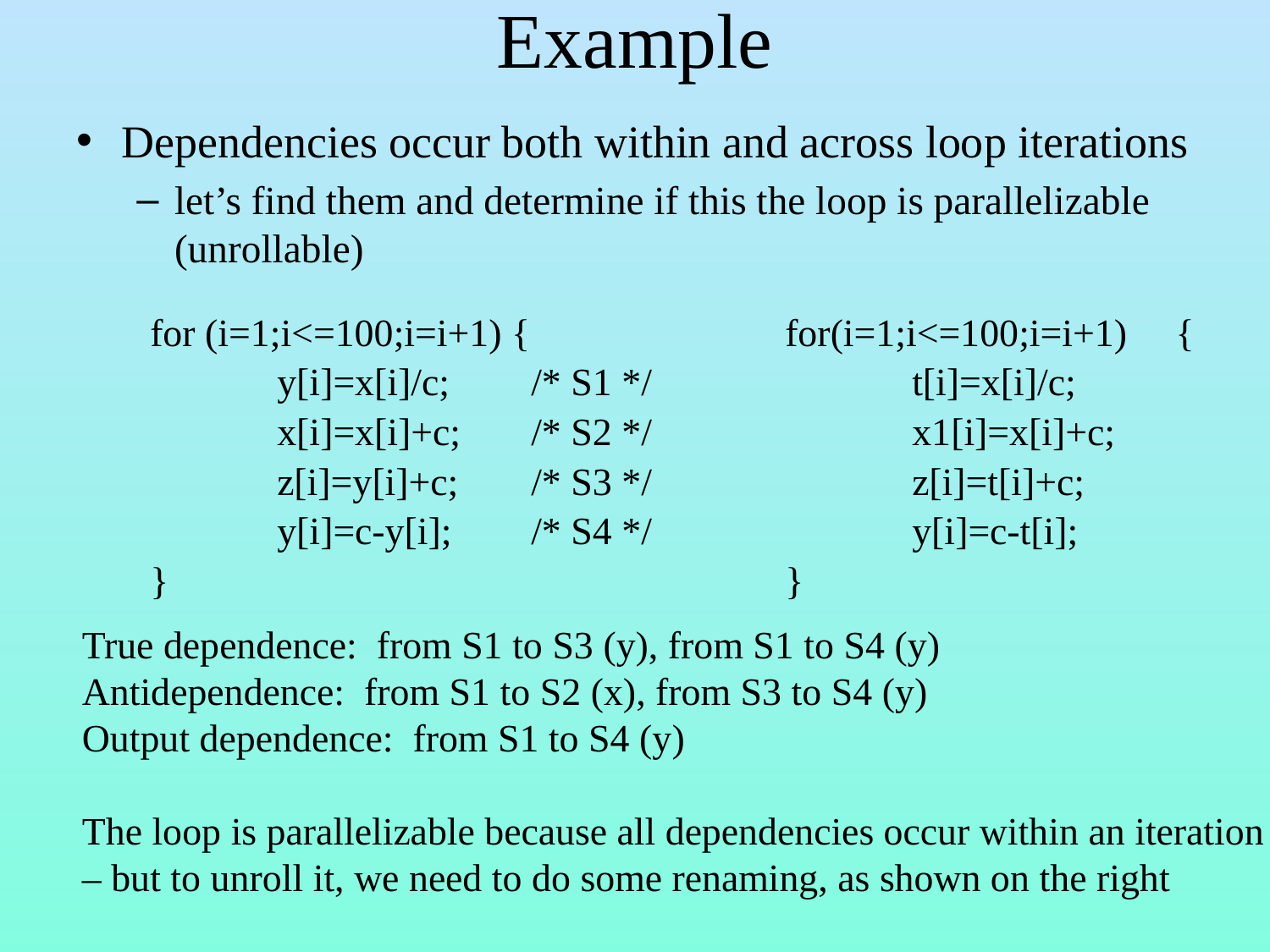

# Example
Dependencies occur both within and across loop iterations
let’s find them and determine if this the loop is parallelizable (unrollable)
	for (i=1;i<=100;i=i+1) {			for(i=1;i<=100;i=i+1)	 {
		y[i]=x[i]/c;	/* S1 */			t[i]=x[i]/c;
		x[i]=x[i]+c;	/* S2 */			x1[i]=x[i]+c;
		z[i]=y[i]+c;	/* S3 */			z[i]=t[i]+c;
		y[i]=c-y[i]; 	/* S4 */			y[i]=c-t[i];
	}					}
True dependence:  from S1 to S3 (y), from S1 to S4 (y)
Antidependence:  from S1 to S2 (x), from S3 to S4 (y)
Output dependence:  from S1 to S4 (y)

The loop is parallelizable because all dependencies occur within an iteration
– but to unroll it, we need to do some renaming, as shown on the right